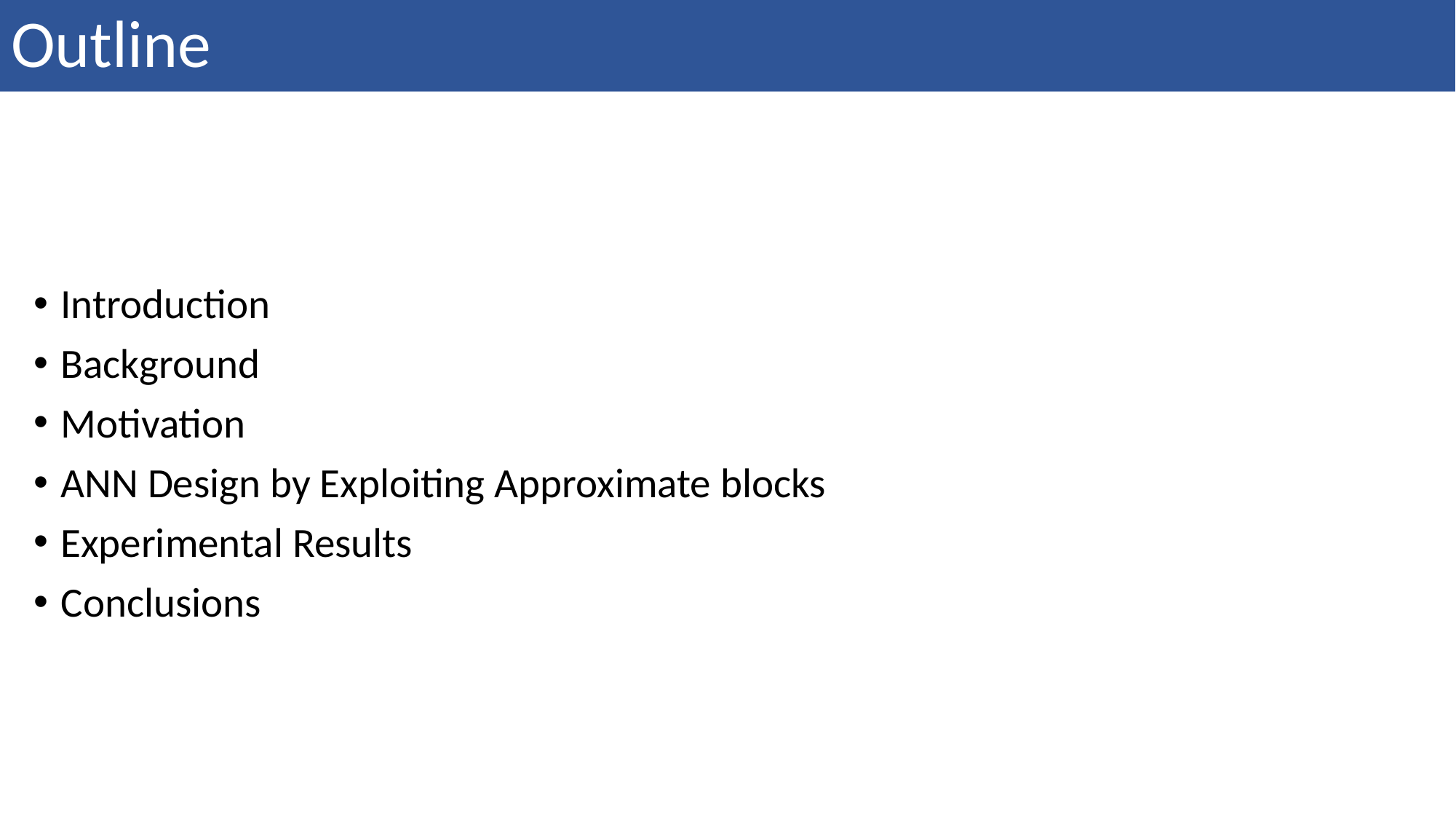

# Outline
Introduction
Background
Motivation
ANN Design by Exploiting Approximate blocks
Experimental Results
Conclusions